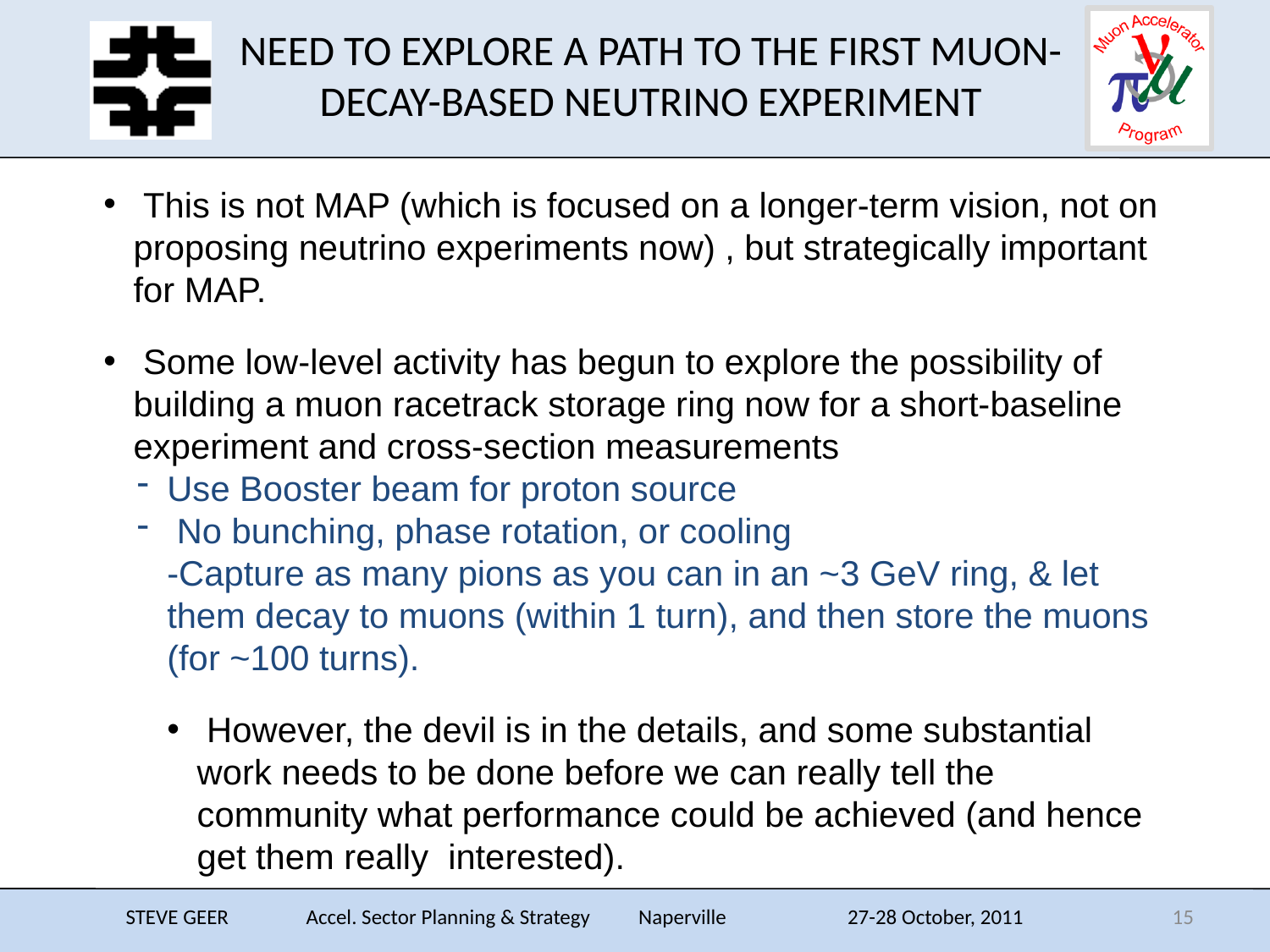

# NEED TO EXPLORE A PATH TO THE FIRST MUON-DECAY-BASED NEUTRINO EXPERIMENT
 This is not MAP (which is focused on a longer-term vision, not on proposing neutrino experiments now) , but strategically important for MAP.
 Some low-level activity has begun to explore the possibility of building a muon racetrack storage ring now for a short-baseline experiment and cross-section measurements
Use Booster beam for proton source
 No bunching, phase rotation, or cooling
-Capture as many pions as you can in an ~3 GeV ring, & let them decay to muons (within 1 turn), and then store the muons (for ~100 turns).

 However, the devil is in the details, and some substantial work needs to be done before we can really tell the community what performance could be achieved (and hence get them really  interested).

STEVE GEER                Accel. Sector Planning & Strategy          Naperville                         27-28 October, 2011
15